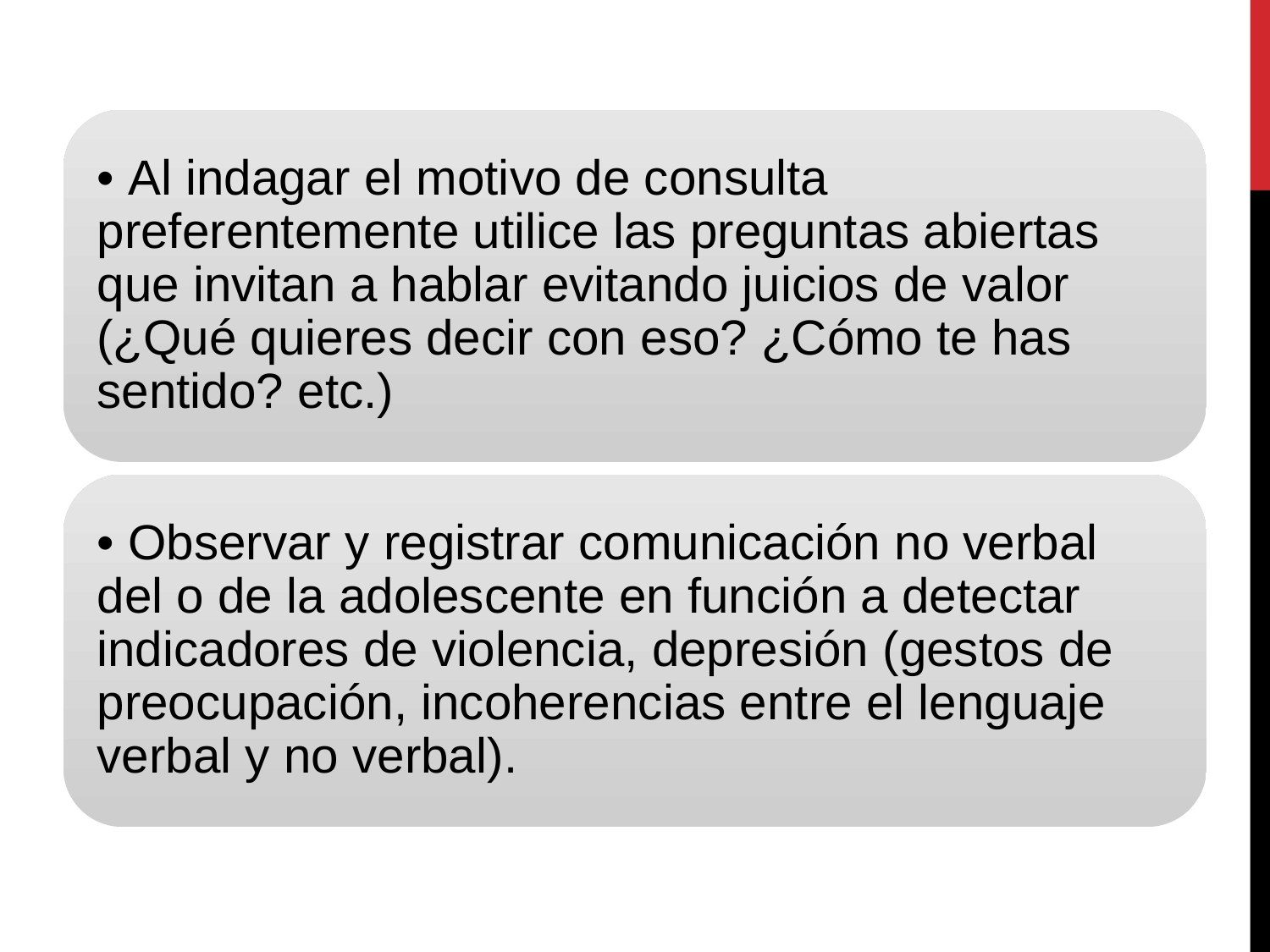

• Al indagar el motivo de consulta preferentemente utilice las preguntas abiertas que invitan a hablar evitando juicios de valor (¿Qué quieres decir con eso? ¿Cómo te has sentido? etc.)

• Observar y registrar comunicación no verbal del o de la adolescente en función a detectar indicadores de violencia, depresión (gestos de preocupación, incoherencias entre el lenguaje verbal y no verbal).